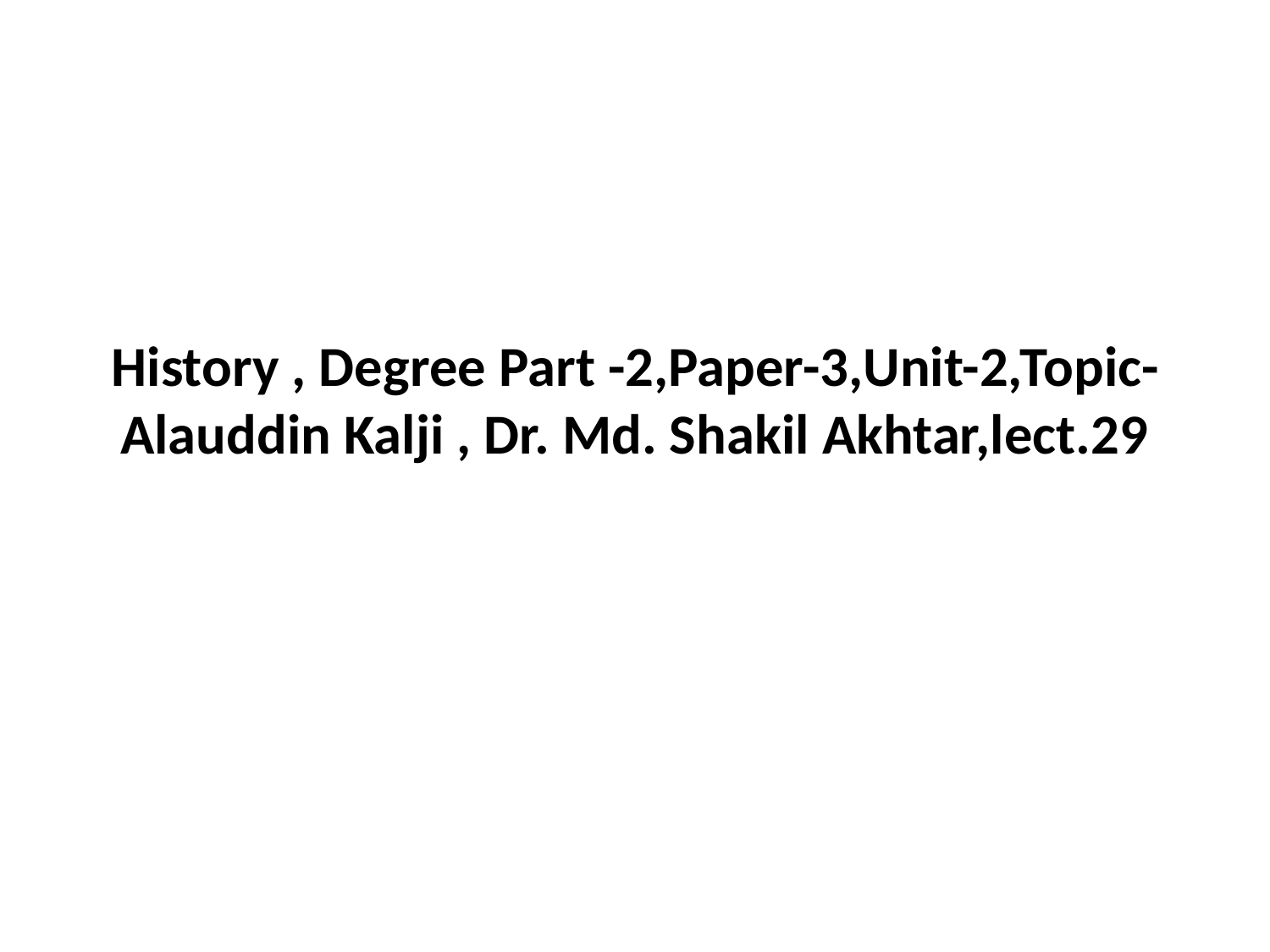

# History , Degree Part -2,Paper-3,Unit-2,Topic-Alauddin Kalji , Dr. Md. Shakil Akhtar,lect.29